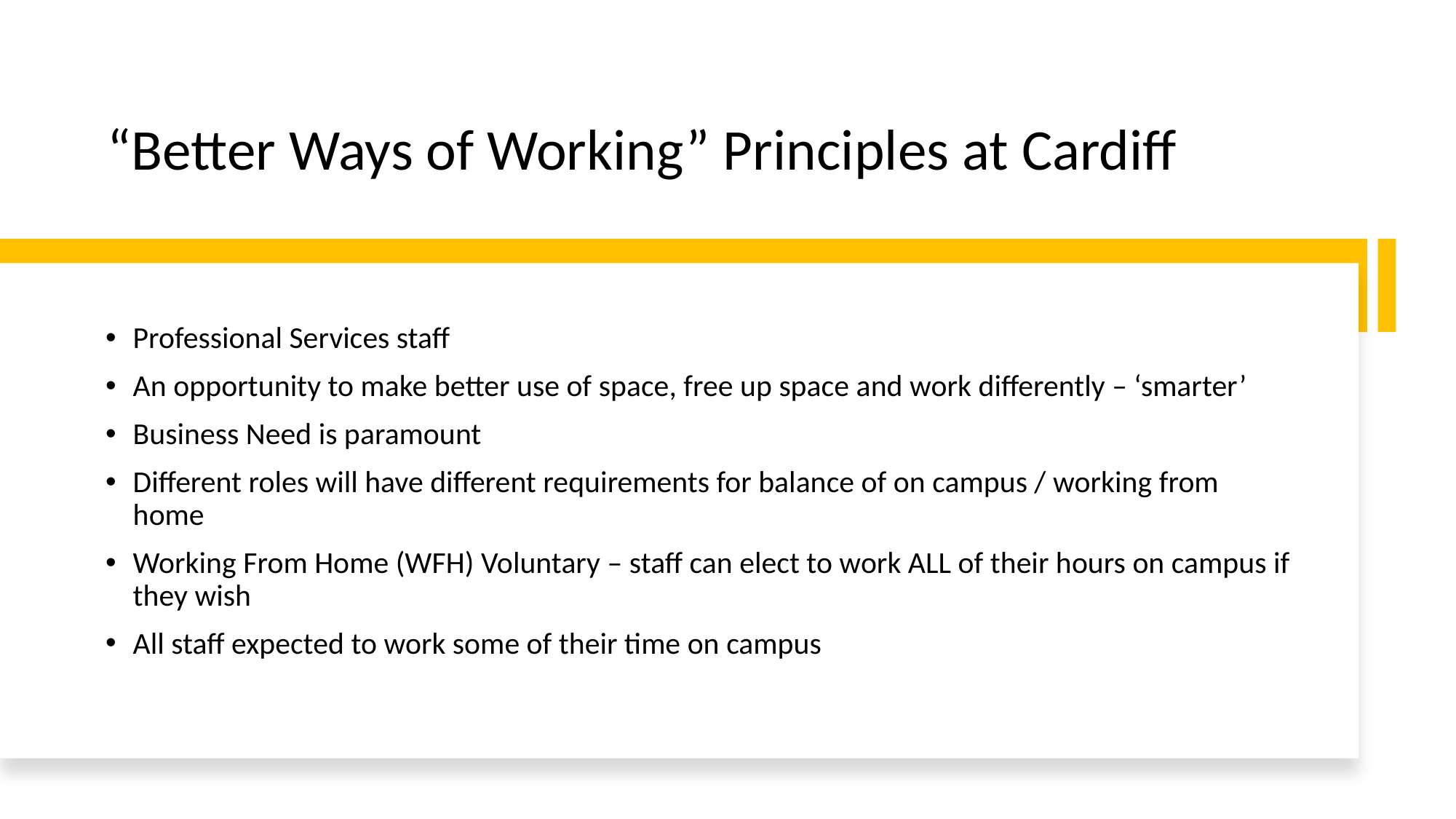

# “Better Ways of Working” Principles at Cardiff

Professional Services staff
An opportunity to make better use of space, free up space and work differently – ‘smarter’
Business Need is paramount
Different roles will have different requirements for balance of on campus / working from home
Working From Home (WFH) Voluntary – staff can elect to work ALL of their hours on campus if they wish
All staff expected to work some of their time on campus